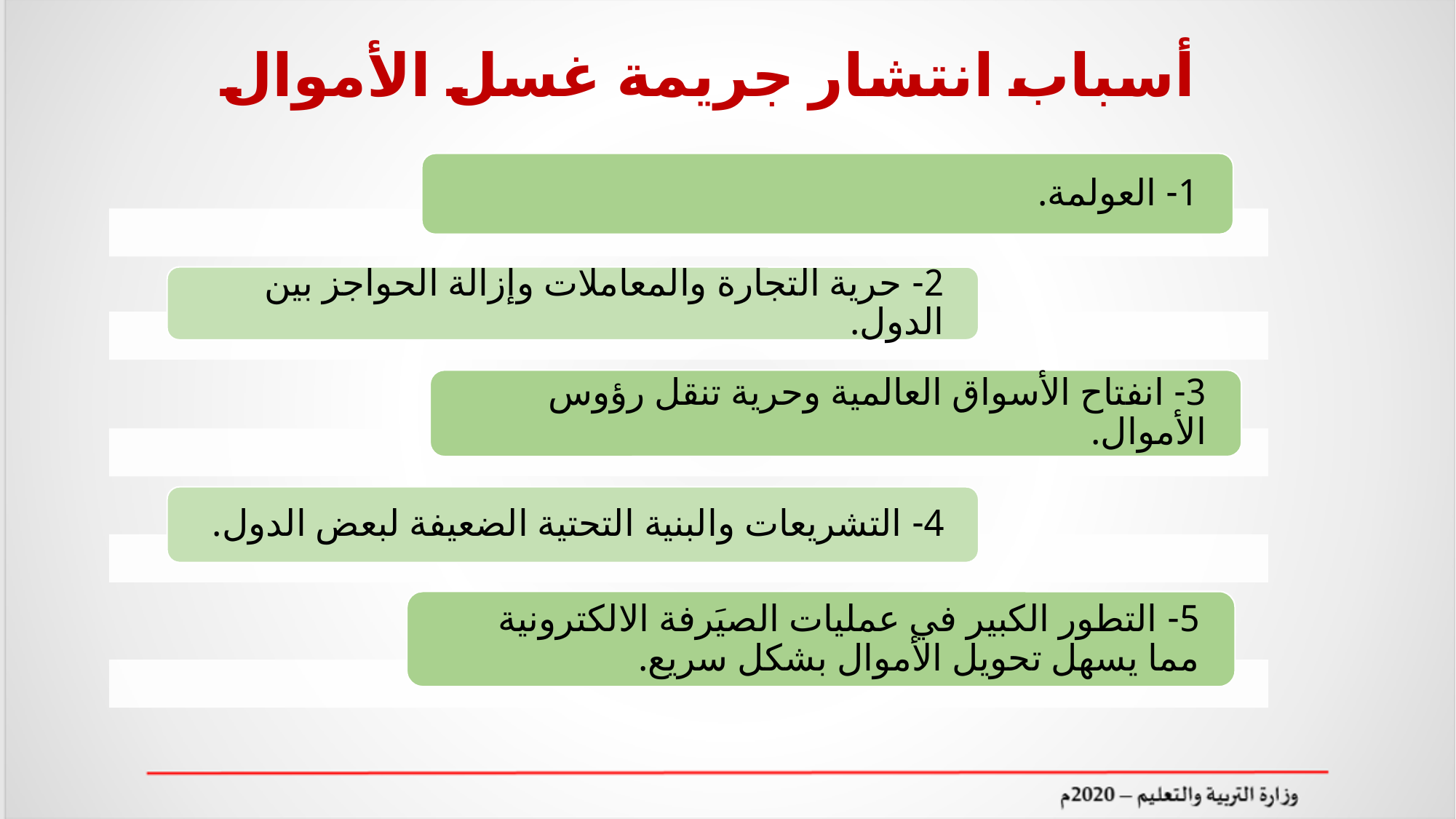

# أسباب انتشار جريمة غسل الأموال
1- العولمة.
2- حرية التجارة والمعاملات وإزالة الحواجز بين الدول.
3- انفتاح الأسواق العالمية وحرية تنقل رؤوس الأموال.
4- التشريعات والبنية التحتية الضعيفة لبعض الدول.
5- التطور الكبير في عمليات الصيَرفة الالكترونية مما يسهل تحويل الأموال بشكل سريع.